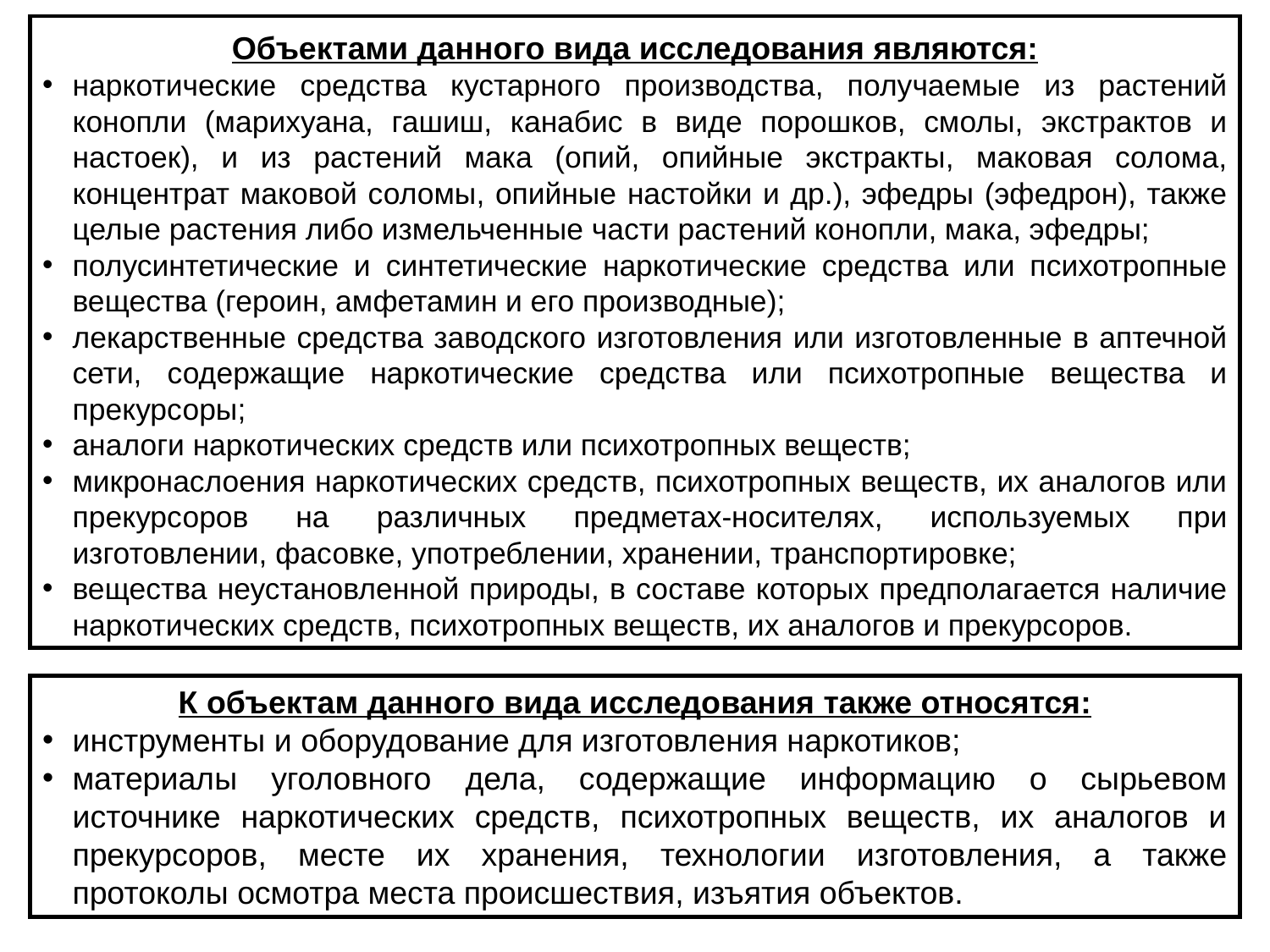

Объектами данного вида исследования являются:
наркотические средства кустарного производства, получаемые из растений конопли (марихуана, гашиш, канабис в виде порошков, смолы, экстрактов и настоек), и из растений мака (опий, опийные экстракты, маковая солома, концентрат маковой соломы, опийные настойки и др.), эфедры (эфедрон), также целые растения либо измельченные части растений конопли, мака, эфедры;
полусинтетические и синтетические наркотические средства или психотропные вещества (героин, амфетамин и его производные);
лекарственные средства заводского изготовления или изготовленные в аптечной сети, содержащие наркотические средства или психотропные вещества и прекурсоры;
аналоги наркотических средств или психотропных веществ;
микронаслоения наркотических средств, психотропных веществ, их аналогов или прекурсоров на различных предметах-носителях, используемых при изготовлении, фасовке, употреблении, хранении, транспортировке;
вещества неустановленной природы, в составе которых предполагается наличие наркотических средств, психотропных веществ, их аналогов и прекурсоров.
К объектам данного вида исследования также относятся:
инструменты и оборудование для изготовления наркотиков;
материалы уголовного дела, содержащие информацию о сырьевом источнике наркотических средств, психотропных веществ, их аналогов и прекурсоров, месте их хранения, технологии изготовления, а также протоколы осмотра места происшествия, изъятия объектов.